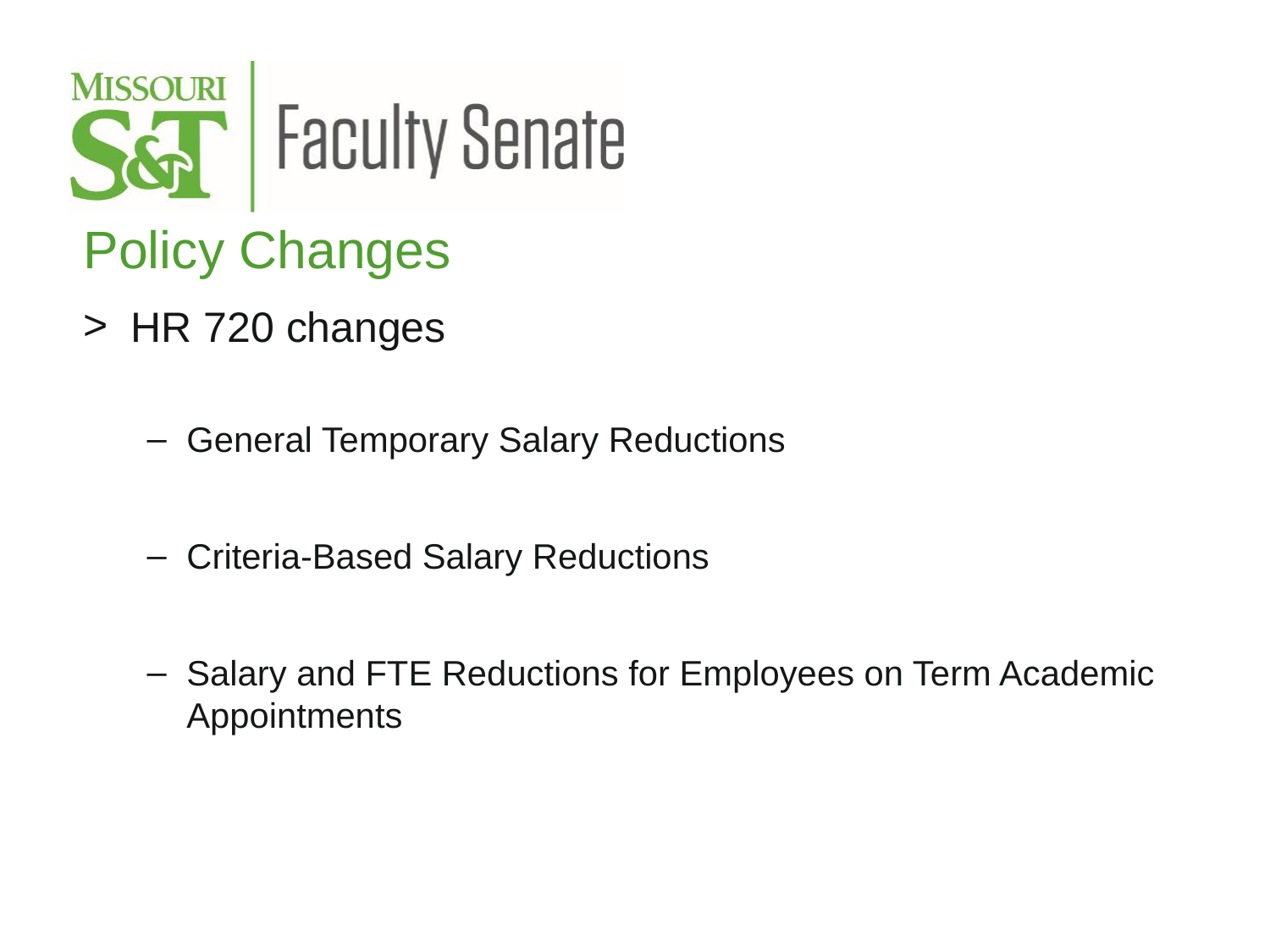

Policy Changes
HR 720 changes

General Temporary Salary Reductions

Criteria-Based Salary Reductions

Salary and FTE Reductions for Employees on Term Academic Appointments